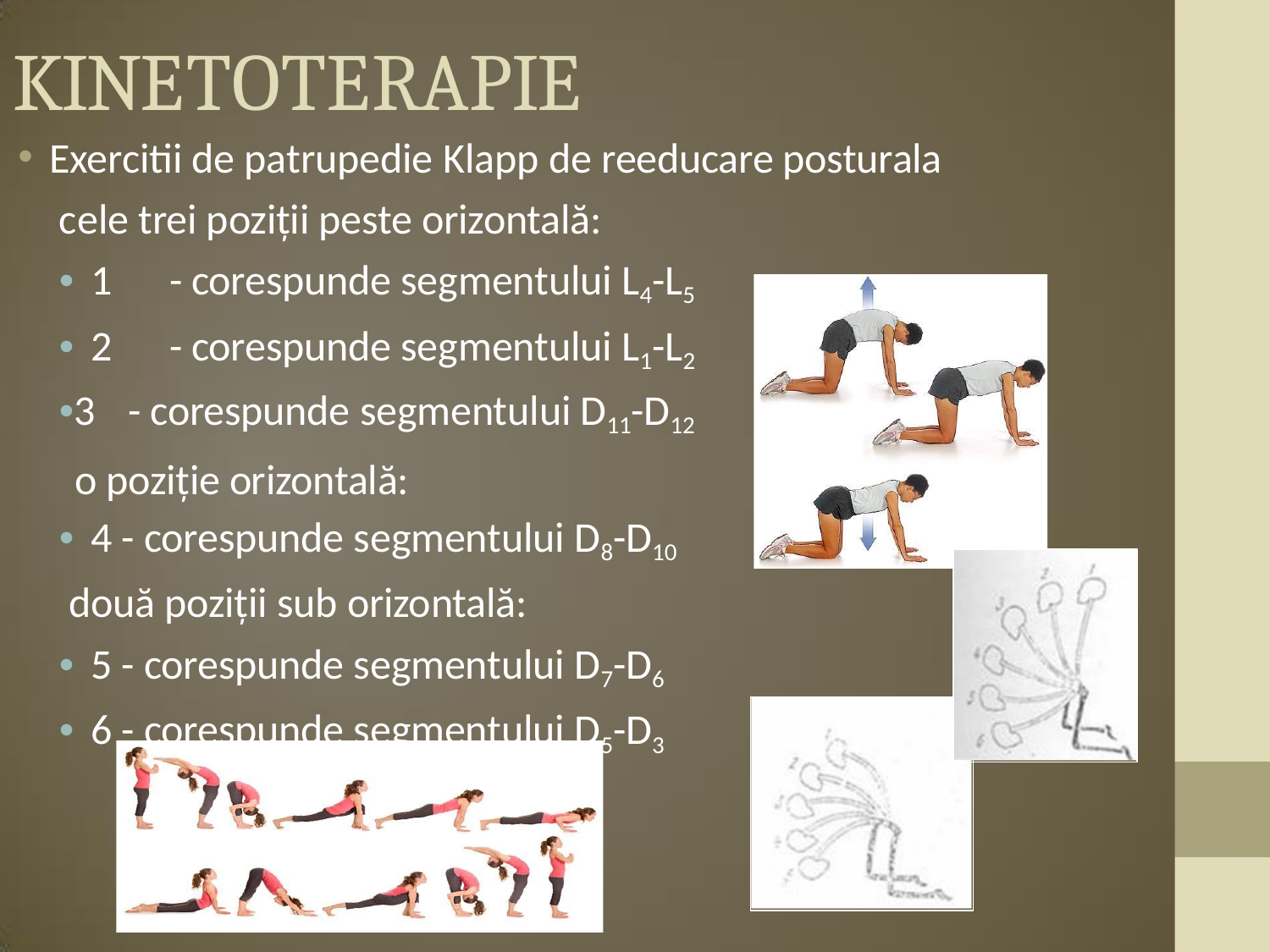

# KINETOTERAPIE
Exercitii de patrupedie Klapp de reeducare posturala  cele trei poziții peste orizontală:
1	- corespunde segmentului L4-L5
2	- corespunde segmentului L1-L2
3	- corespunde segmentului D11-D12
    o poziție orizontală:
4 - corespunde segmentului D8-D10
  două poziții sub orizontală:
5 - corespunde segmentului D7-D6
6 - corespunde segmentului D5-D3